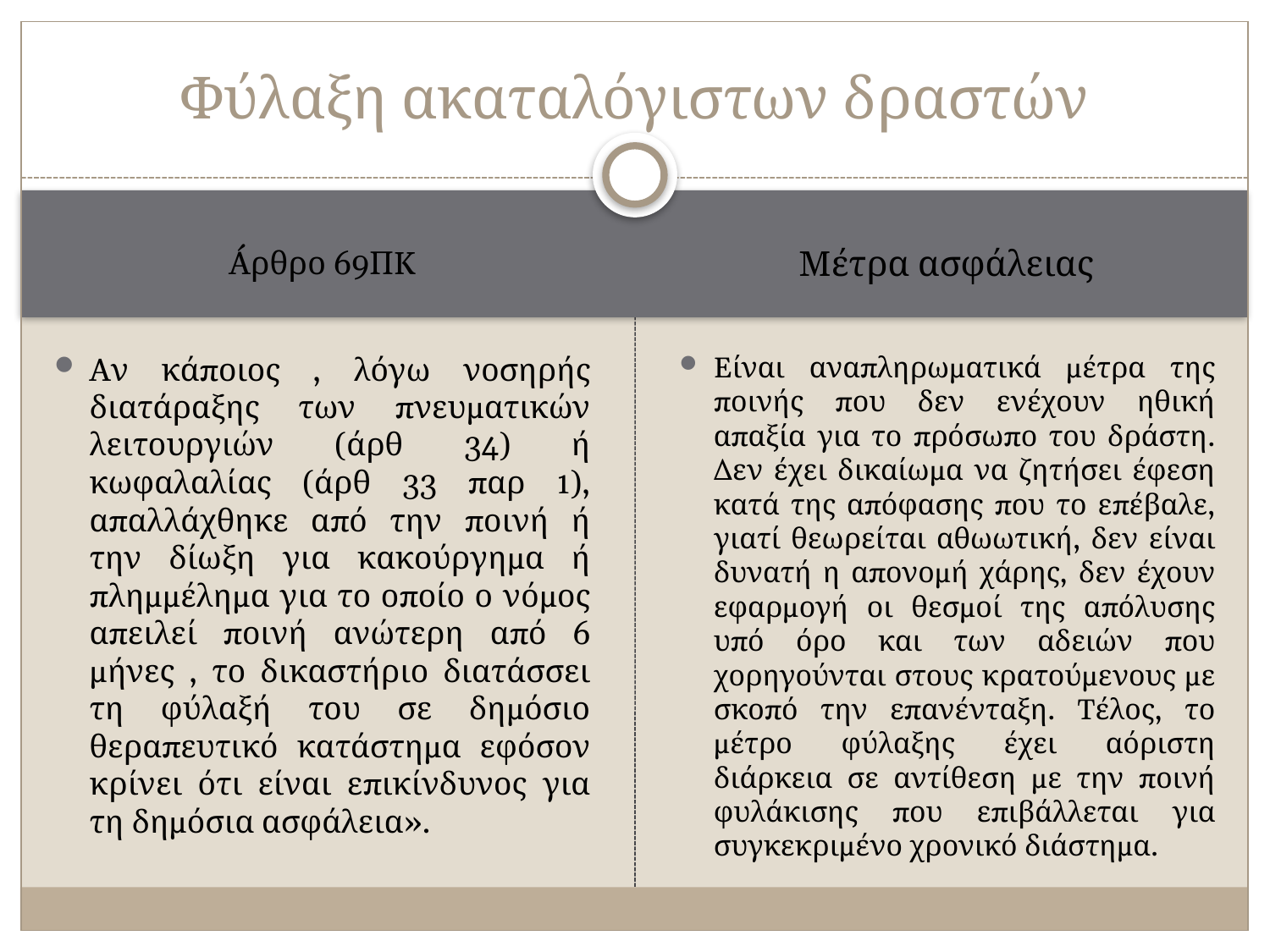

# Φύλαξη ακαταλόγιστων δραστών
Άρθρο 69ΠΚ
Μέτρα ασφάλειας
Αν κάποιος , λόγω νοσηρής διατάραξης των πνευματικών λειτουργιών (άρθ 34) ή κωφαλαλίας (άρθ 33 παρ 1), απαλλάχθηκε από την ποινή ή την δίωξη για κακούργημα ή πλημμέλημα για το οποίο ο νόμος απειλεί ποινή ανώτερη από 6 μήνες , το δικαστήριο διατάσσει τη φύλαξή του σε δημόσιο θεραπευτικό κατάστημα εφόσον κρίνει ότι είναι επικίνδυνος για τη δημόσια ασφάλεια».
Είναι αναπληρωματικά μέτρα της ποινής που δεν ενέχουν ηθική απαξία για το πρόσωπο του δράστη. Δεν έχει δικαίωμα να ζητήσει έφεση κατά της απόφασης που το επέβαλε, γιατί θεωρείται αθωωτική, δεν είναι δυνατή η απονομή χάρης, δεν έχουν εφαρμογή οι θεσμοί της απόλυσης υπό όρο και των αδειών που χορηγούνται στους κρατούμενους με σκοπό την επανένταξη. Τέλος, το μέτρο φύλαξης έχει αόριστη διάρκεια σε αντίθεση με την ποινή φυλάκισης που επιβάλλεται για συγκεκριμένο χρονικό διάστημα.